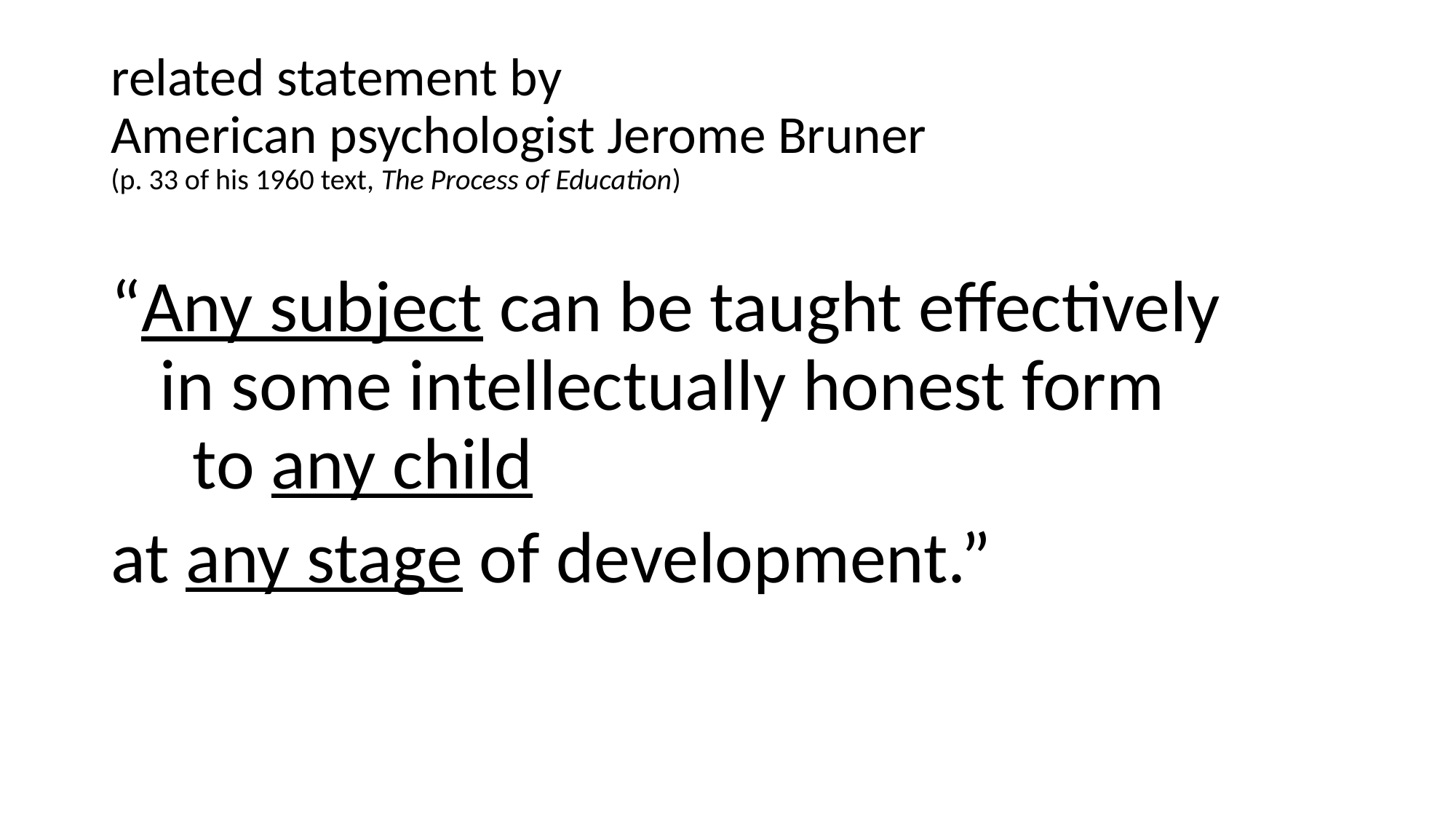

# related statement by American psychologist Jerome Bruner (p. 33 of his 1960 text, The Process of Education)
“Any subject can be taught effectively    in some intellectually honest form         to any child
at any stage of development.”